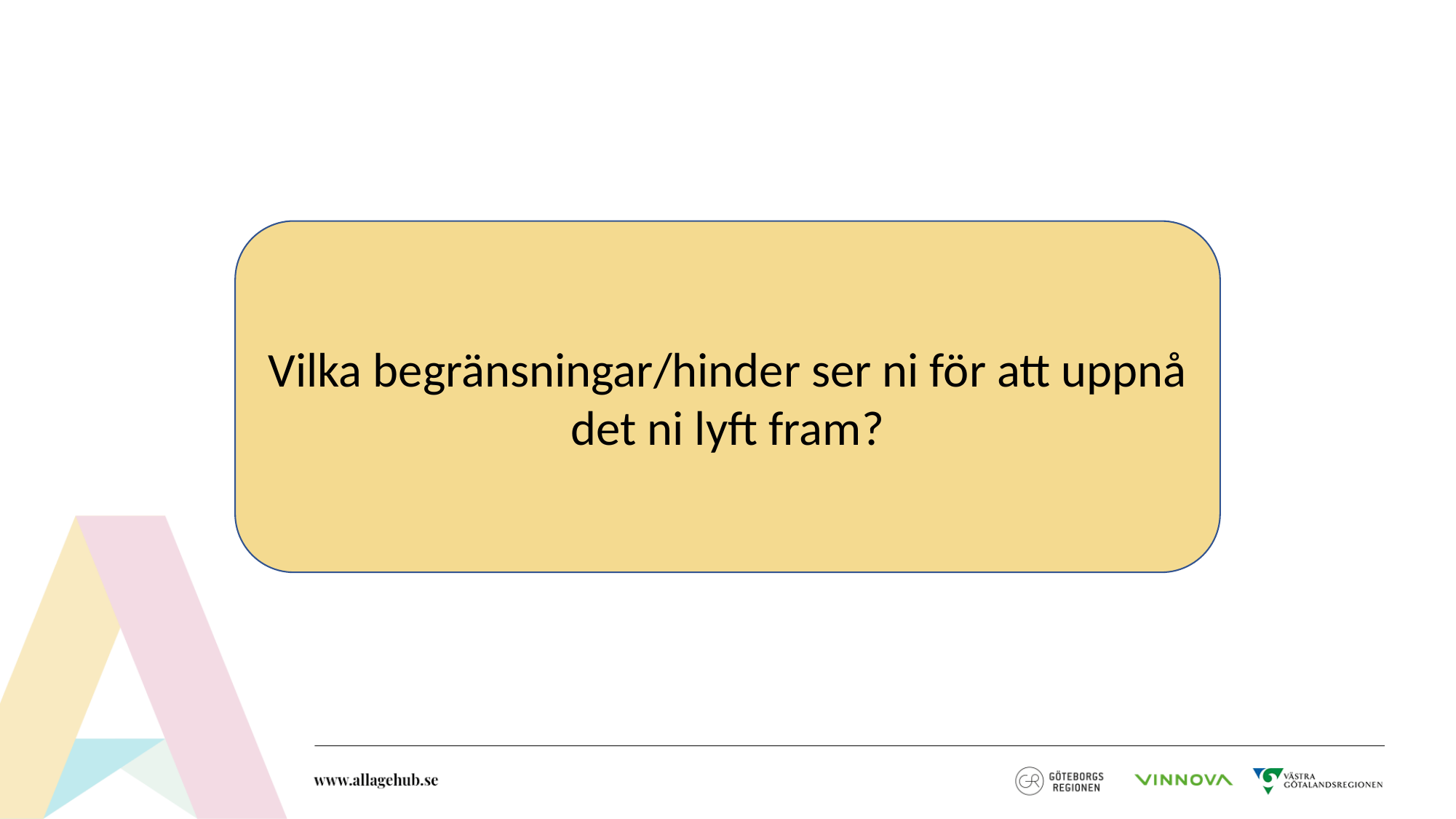

Vilka begränsningar/hinder ser ni för att uppnå det ni lyft fram?